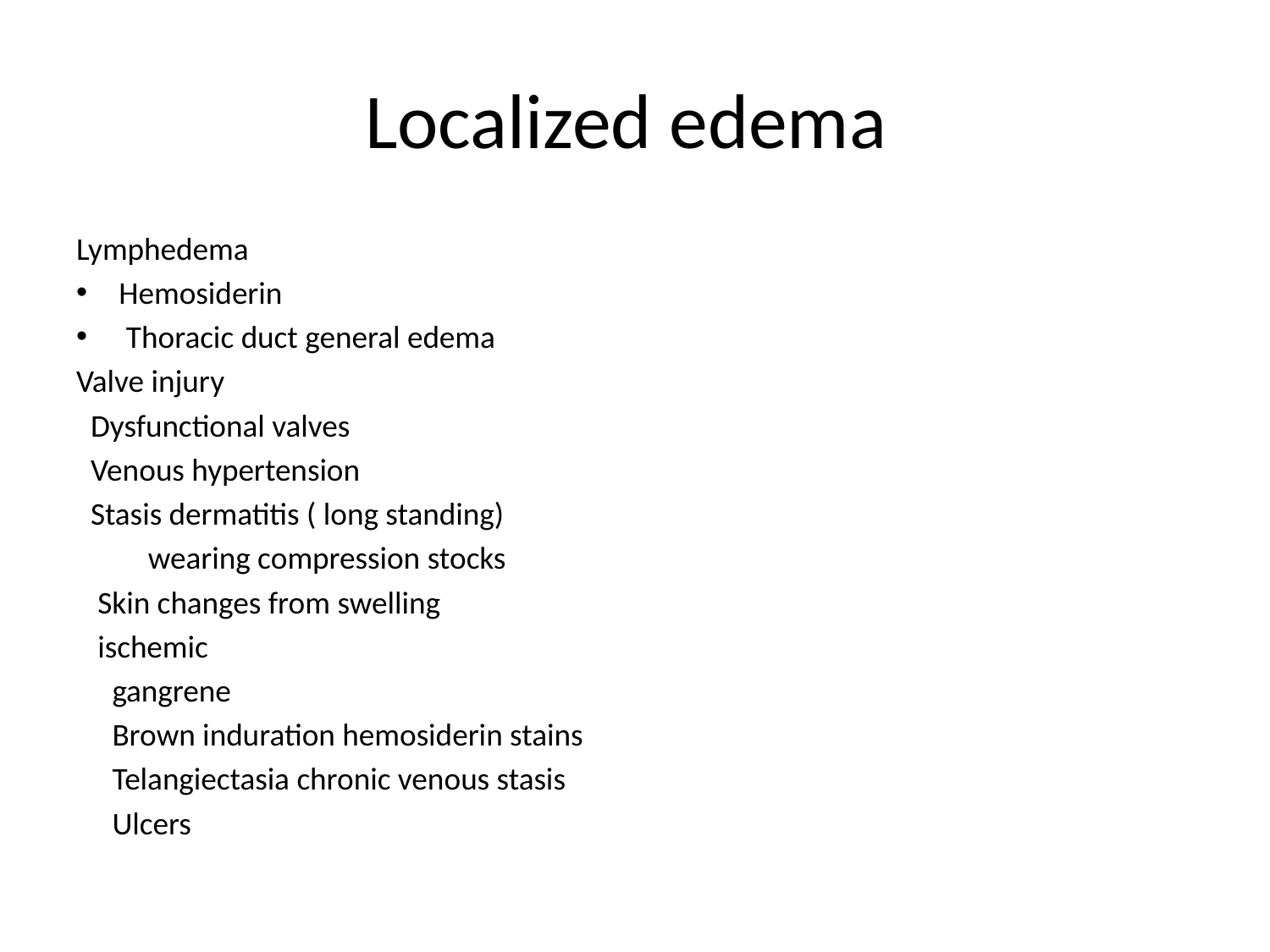

# Localized edema
Lymphedema
Hemosiderin
 Thoracic duct general edema
Valve injury
  Dysfunctional valves
  Venous hypertension
  Stasis dermatitis ( long standing)
          wearing compression stocks
   Skin changes from swelling
   ischemic
     gangrene
     Brown induration hemosiderin stains
     Telangiectasia chronic venous stasis
     Ulcers